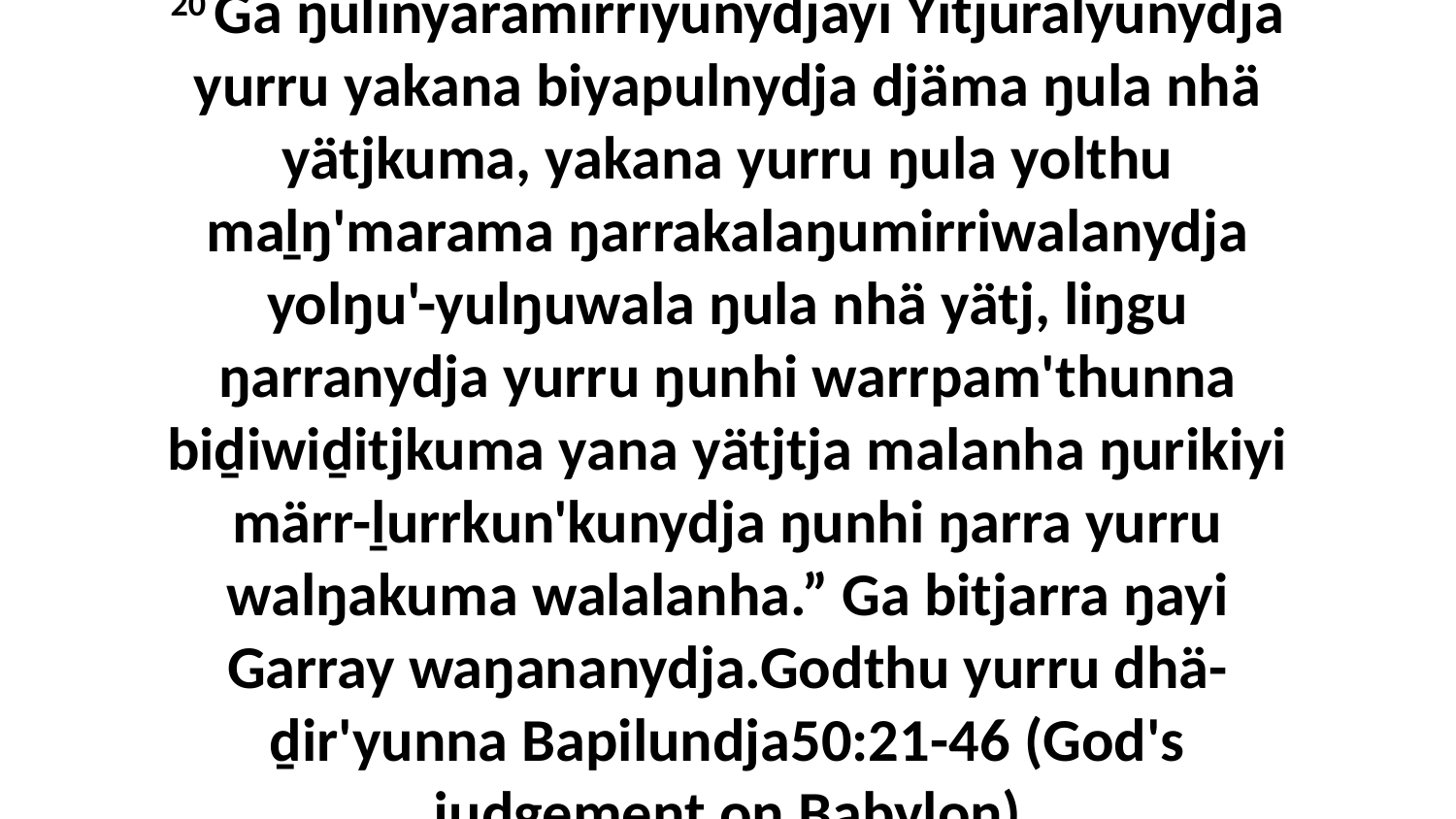

20 Ga ŋulinyaramirriyunydjayi Yitjuralyunydja yurru yakana biyapulnydja djäma ŋula nhä yätjkuma, yakana yurru ŋula yolthu maḻŋ'marama ŋarrakalaŋumirriwalanydja yolŋu'-yulŋuwala ŋula nhä yätj, liŋgu ŋarranydja yurru ŋunhi warrpam'thunna biḏiwiḏitjkuma yana yätjtja malanha ŋurikiyi märr-ḻurrkun'kunydja ŋunhi ŋarra yurru walŋakuma walalanha.” Ga bitjarra ŋayi Garray waŋananydja.Godthu yurru dhä-ḏir'yunna Bapilundja50:21-46 (God's judgement on Babylon)